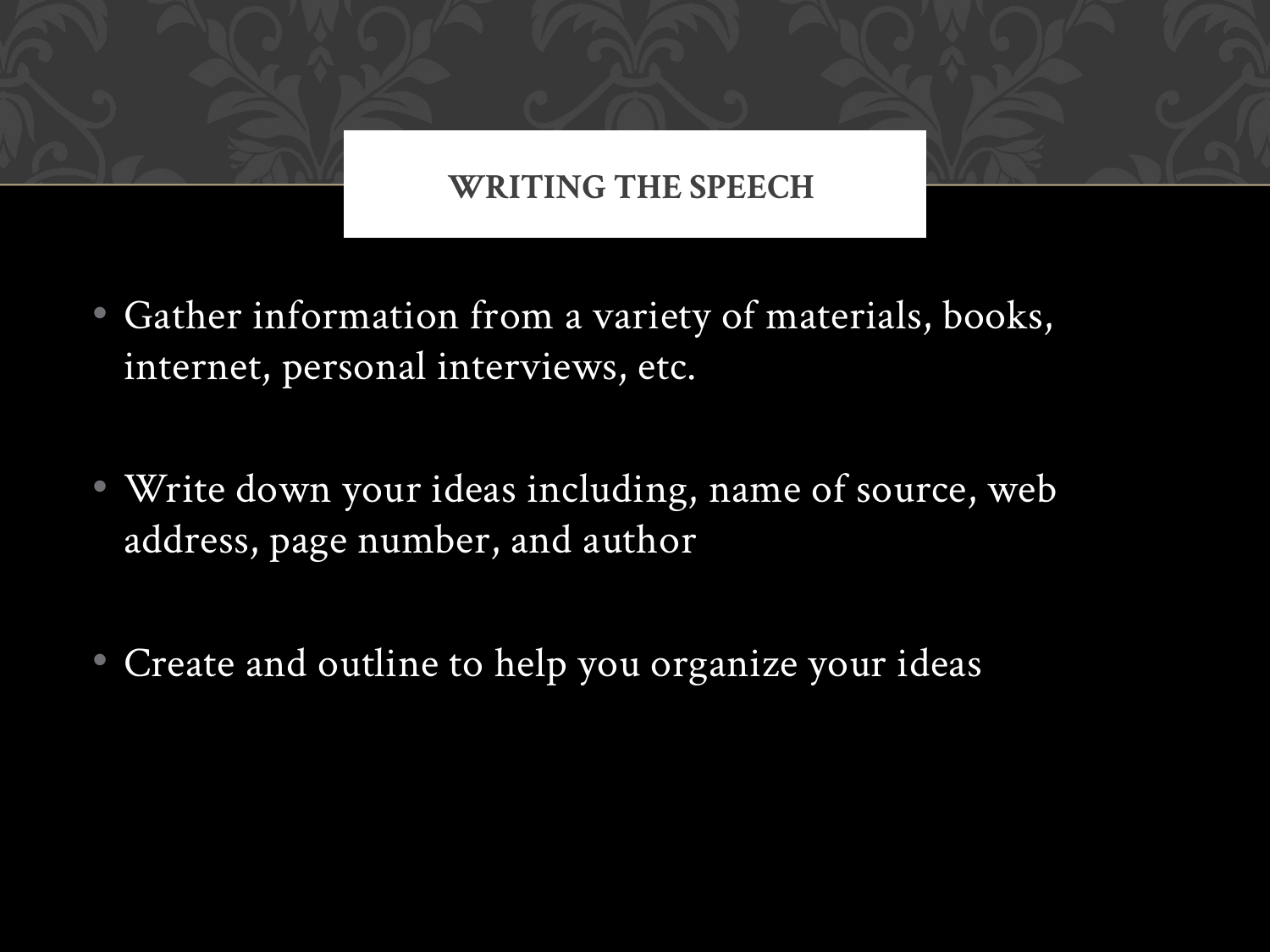

# Writing the speech
Gather information from a variety of materials, books, internet, personal interviews, etc.

Write down your ideas including, name of source, web address, page number, and author

Create and outline to help you organize your ideas